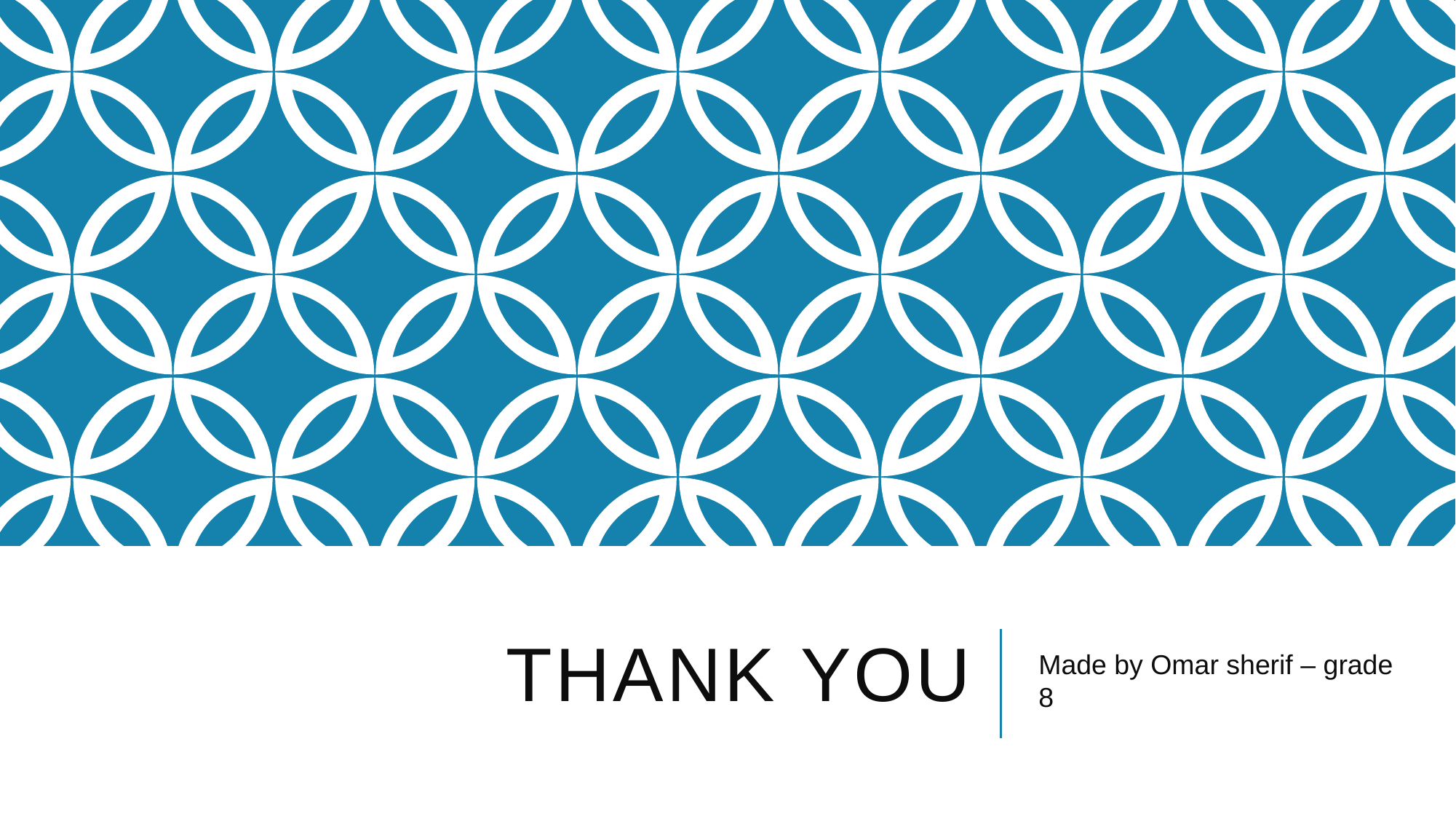

# Thank you
Made by Omar sherif – grade 8